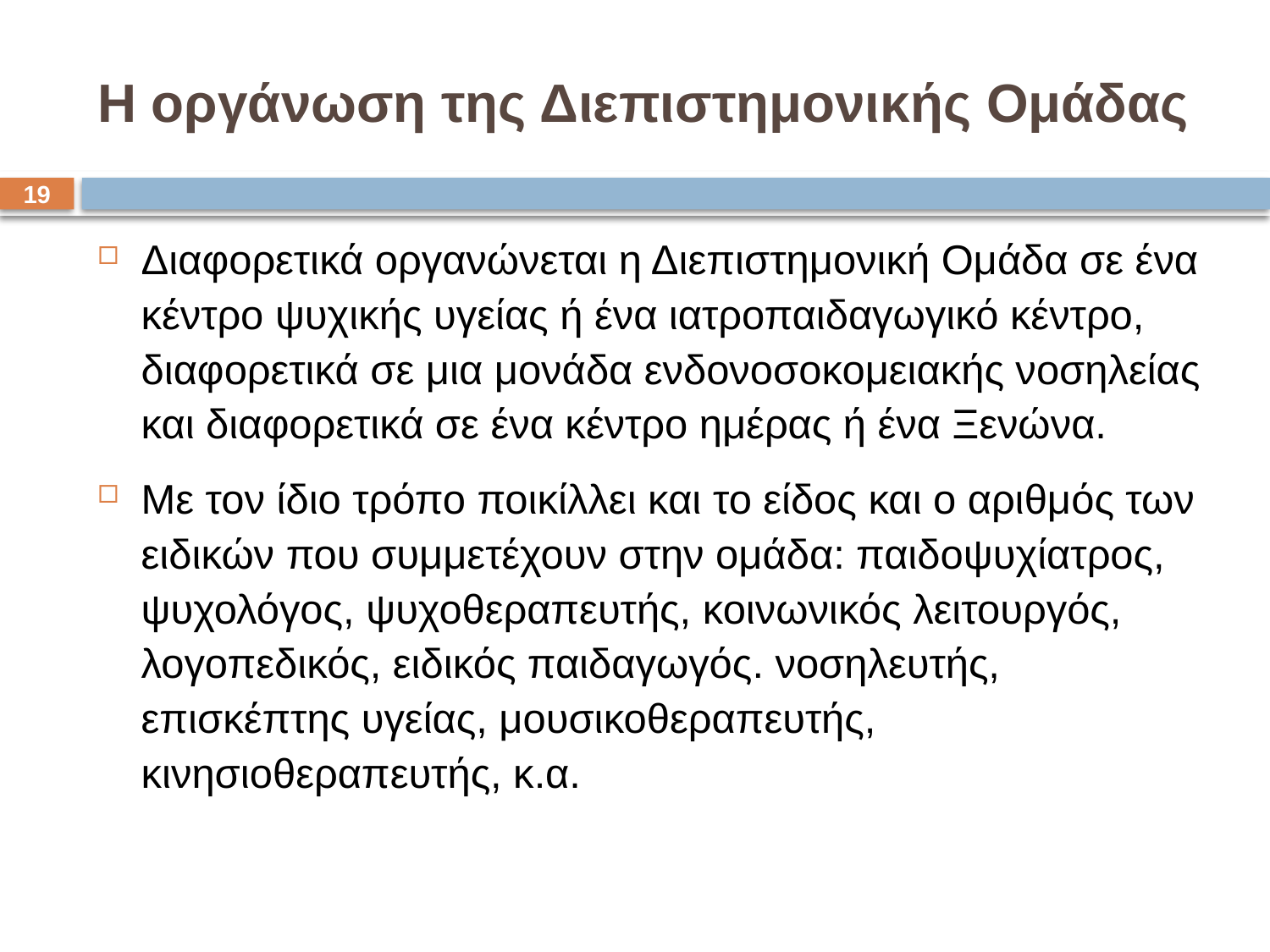

# Η οργάνωση της Διεπιστημονικής Ομάδας
19
Διαφορετικά οργανώνεται η Διεπιστημονική Ομάδα σε ένα κέντρο ψυχικής υγείας ή ένα ιατροπαιδαγωγικό κέντρο, διαφορετικά σε μια μονάδα ενδονοσοκομειακής νοσηλείας και διαφορετικά σε ένα κέντρο ημέρας ή ένα Ξενώνα.
Με τον ίδιο τρόπο ποικίλλει και το είδος και ο αριθμός των ειδικών που συμμετέχουν στην ομάδα: παιδοψυχίατρος, ψυχολόγος, ψυχοθεραπευτής, κοινωνικός λειτουργός, λογοπεδικός, ειδικός παιδαγωγός. νοσηλευτής, επισκέπτης υγείας, μουσικοθεραπευτής, κινησιοθεραπευτής, κ.α.